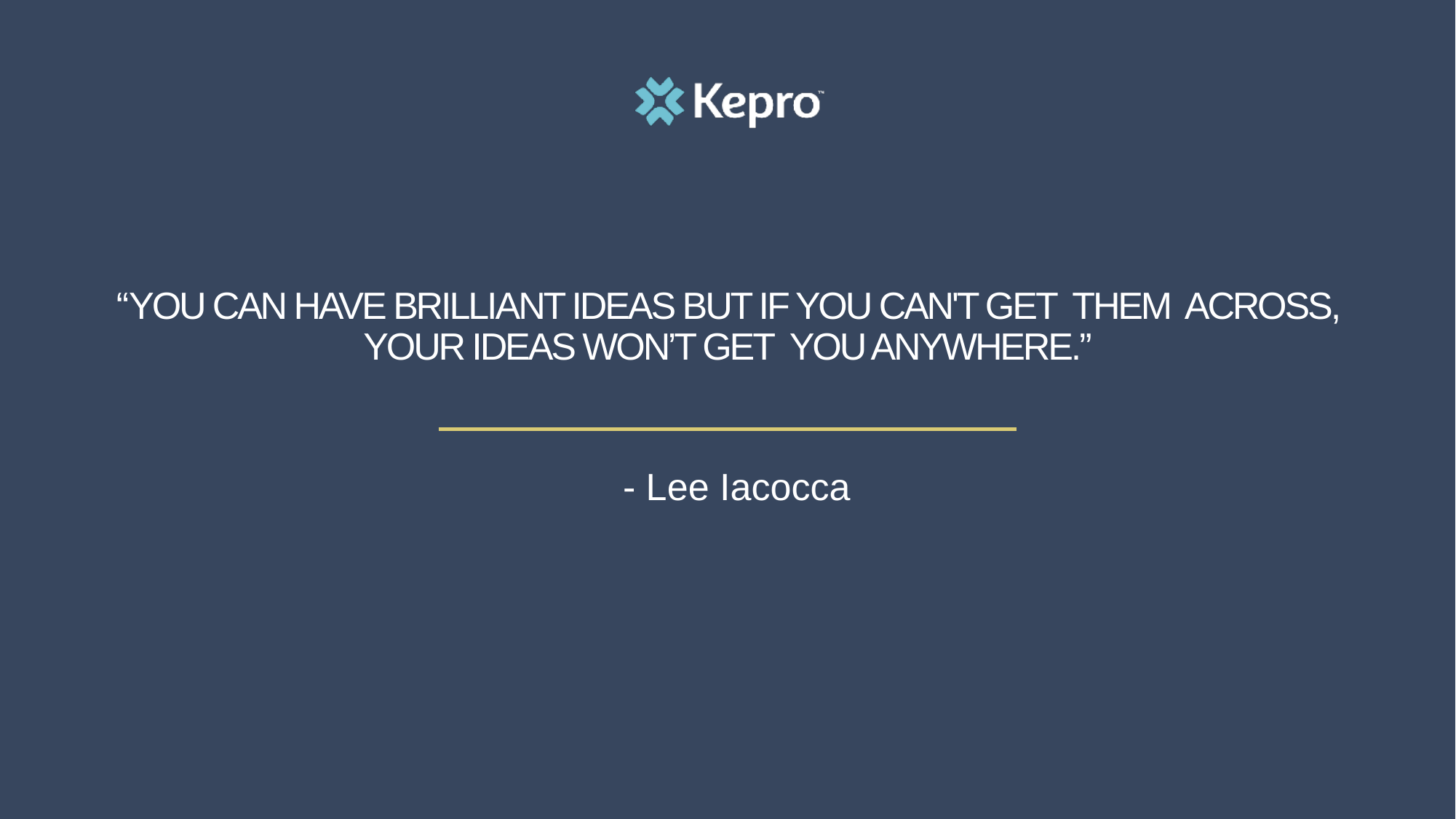

# “You can have brilliant ideas but if you can't get  them  across, your ideas won’t get  you anywhere.”
- Lee Iacocca